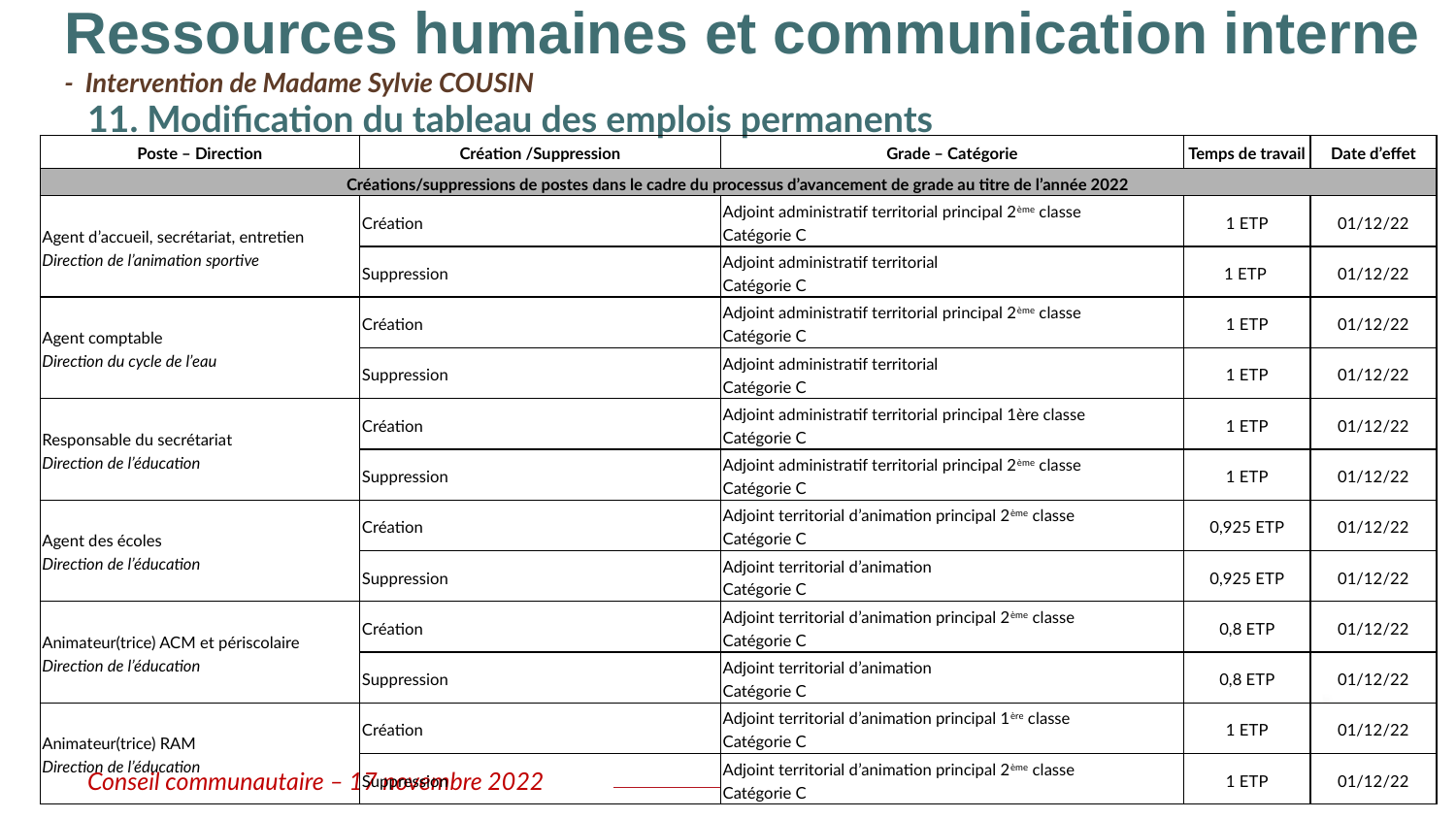

Ressources humaines et communication interne
-  Intervention de Madame Sylvie COUSIN
11. Modification du tableau des emplois permanents

| Poste – Direction | Création /Suppression | Grade – Catégorie | Temps de travail | Date d’effet |
| --- | --- | --- | --- | --- |
| Créations/suppressions de postes dans le cadre du processus d’avancement de grade au titre de l’année 2022 |  |  |  |  |
| Agent d’accueil, secrétariat, entretien Direction de l’animation sportive | Création | Adjoint administratif territorial principal 2ème classe Catégorie C | 1 ETP | 01/12/22 |
|  | Suppression | Adjoint administratif territorial Catégorie C | 1 ETP | 01/12/22 |
| Agent comptable Direction du cycle de l’eau | Création | Adjoint administratif territorial principal 2ème classe Catégorie C | 1 ETP | 01/12/22 |
|  | Suppression | Adjoint administratif territorial Catégorie C | 1 ETP | 01/12/22 |
| Responsable du secrétariat Direction de l’éducation | Création | Adjoint administratif territorial principal 1ère classe Catégorie C | 1 ETP | 01/12/22 |
|  | Suppression | Adjoint administratif territorial principal 2ème classe Catégorie C | 1 ETP | 01/12/22 |
| Agent des écoles Direction de l’éducation | Création | Adjoint territorial d’animation principal 2ème classe Catégorie C | 0,925 ETP | 01/12/22 |
|  | Suppression | Adjoint territorial d’animation Catégorie C | 0,925 ETP | 01/12/22 |
| Animateur(trice) ACM et périscolaire Direction de l’éducation | Création | Adjoint territorial d’animation principal 2ème classe Catégorie C | 0,8 ETP | 01/12/22 |
|  | Suppression | Adjoint territorial d’animation Catégorie C | 0,8 ETP | 01/12/22 |
| Animateur(trice) RAM Direction de l’éducation | Création | Adjoint territorial d’animation principal 1ère classe Catégorie C | 1 ETP | 01/12/22 |
|  | Suppression | Adjoint territorial d’animation principal 2ème classe Catégorie C | 1 ETP | 01/12/22 |
Conseil communautaire – 17 novembre 2022
69